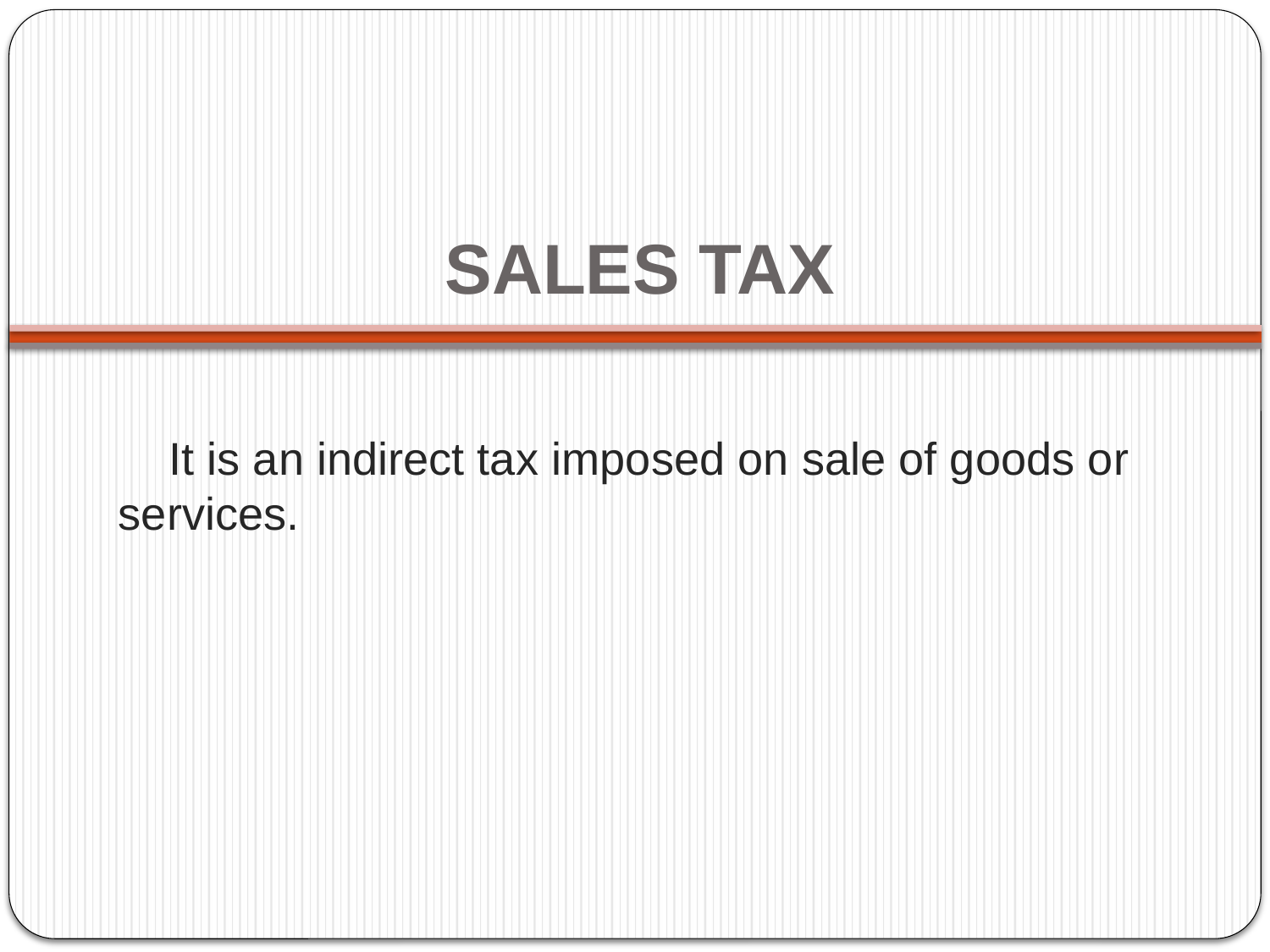

# SALES TAX
    It is an indirect tax imposed on sale of goods or services.